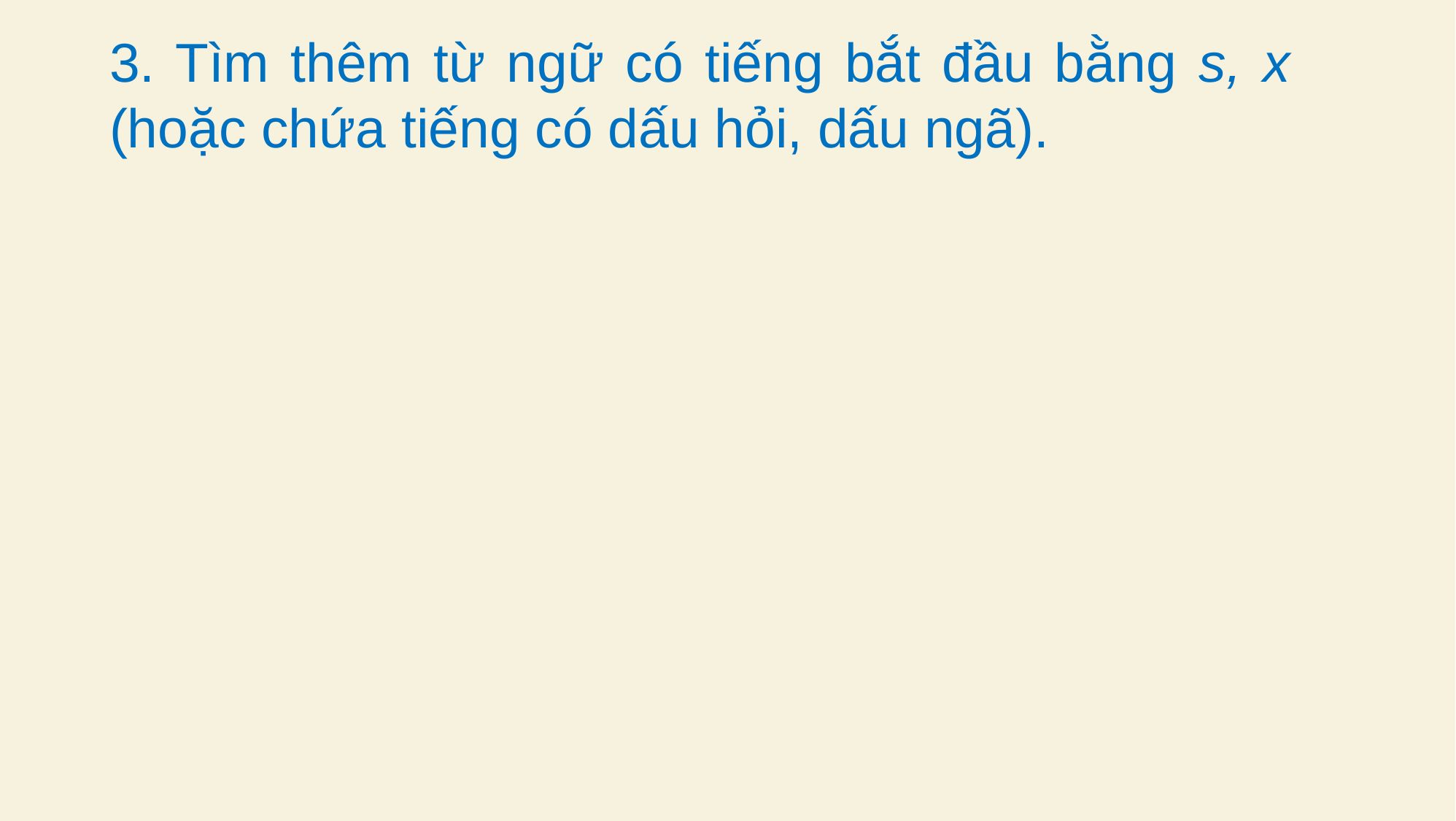

3. Tìm thêm từ ngữ có tiếng bắt đầu bằng s, x (hoặc chứa tiếng có dấu hỏi, dấu ngã).